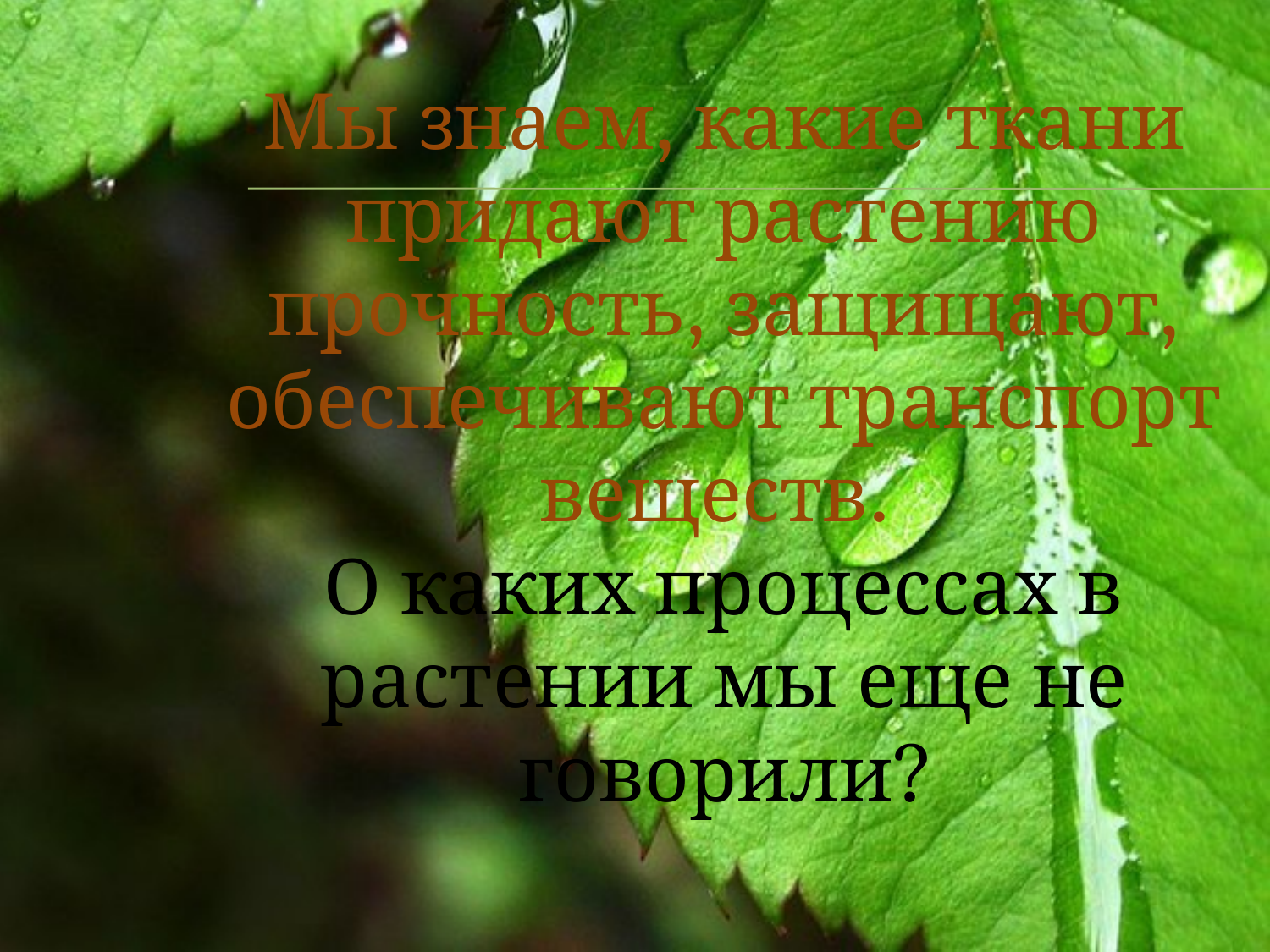

# Мы знаем, какие ткани придают растению прочность, защищают, обеспечивают транспорт веществ. О каких процессах в растении мы еще не говорили?